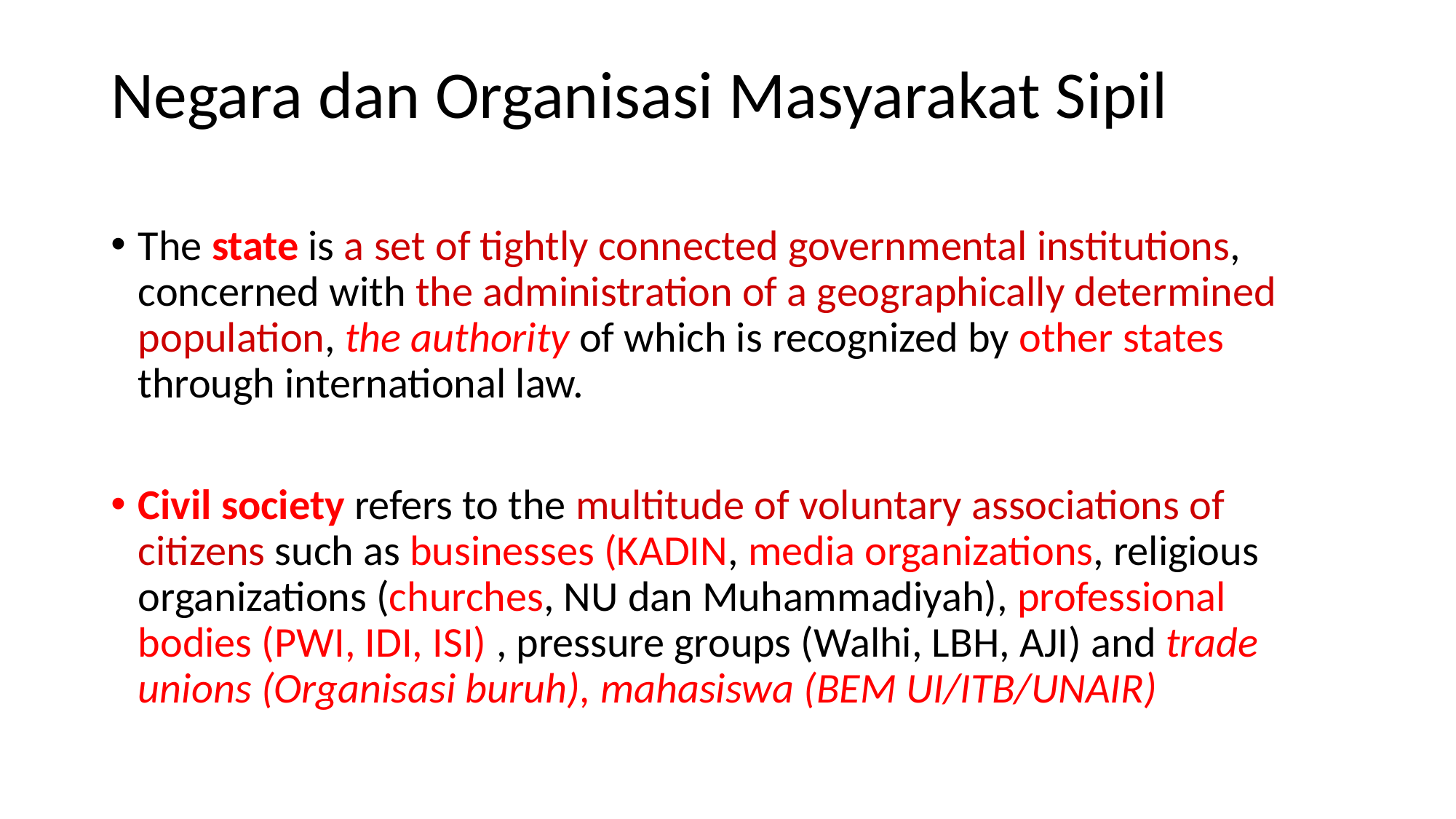

# Negara dan Organisasi Masyarakat Sipil
The state is a set of tightly connected governmental institutions, concerned with the administration of a geographically determined population, the authority of which is recognized by other states through international law.

Civil society refers to the multitude of voluntary associations of citizens such as businesses (KADIN, media organizations, religious organizations (churches, NU dan Muhammadiyah), professional bodies (PWI, IDI, ISI) , pressure groups (Walhi, LBH, AJI) and trade unions (Organisasi buruh), mahasiswa (BEM UI/ITB/UNAIR)